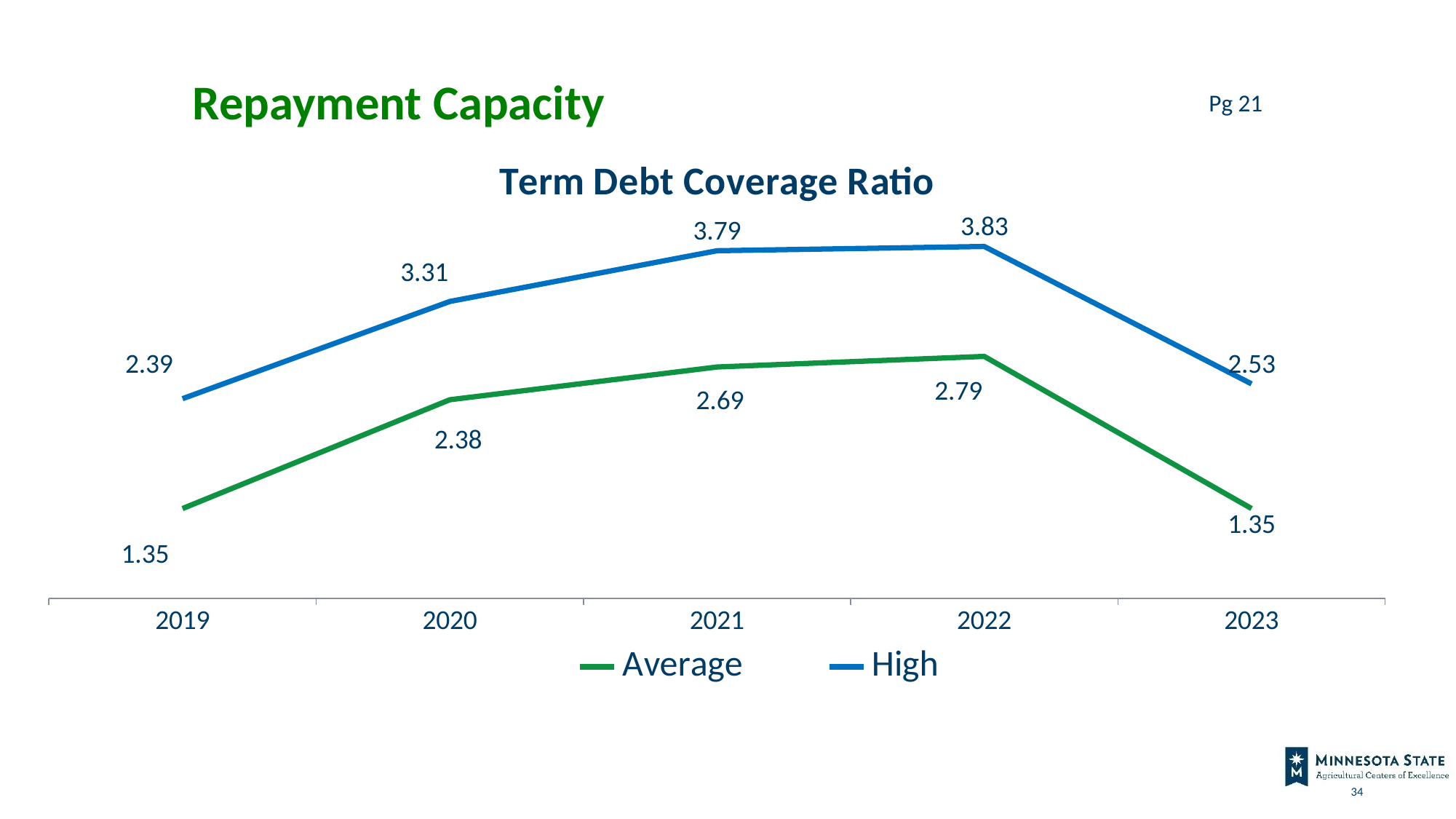

Repayment Capacity
Pg 21

### Chart: Term Debt Coverage Ratio

| Category | Average | High |
|---|---|---|
| 2019 | 1.35 | 2.39 |
| 2020 | 2.38 | 3.31 |
| 2021 | 2.69 | 3.79 |
| 2022 | 2.79 | 3.83 |
| 2023 | 1.35 | 2.53 |